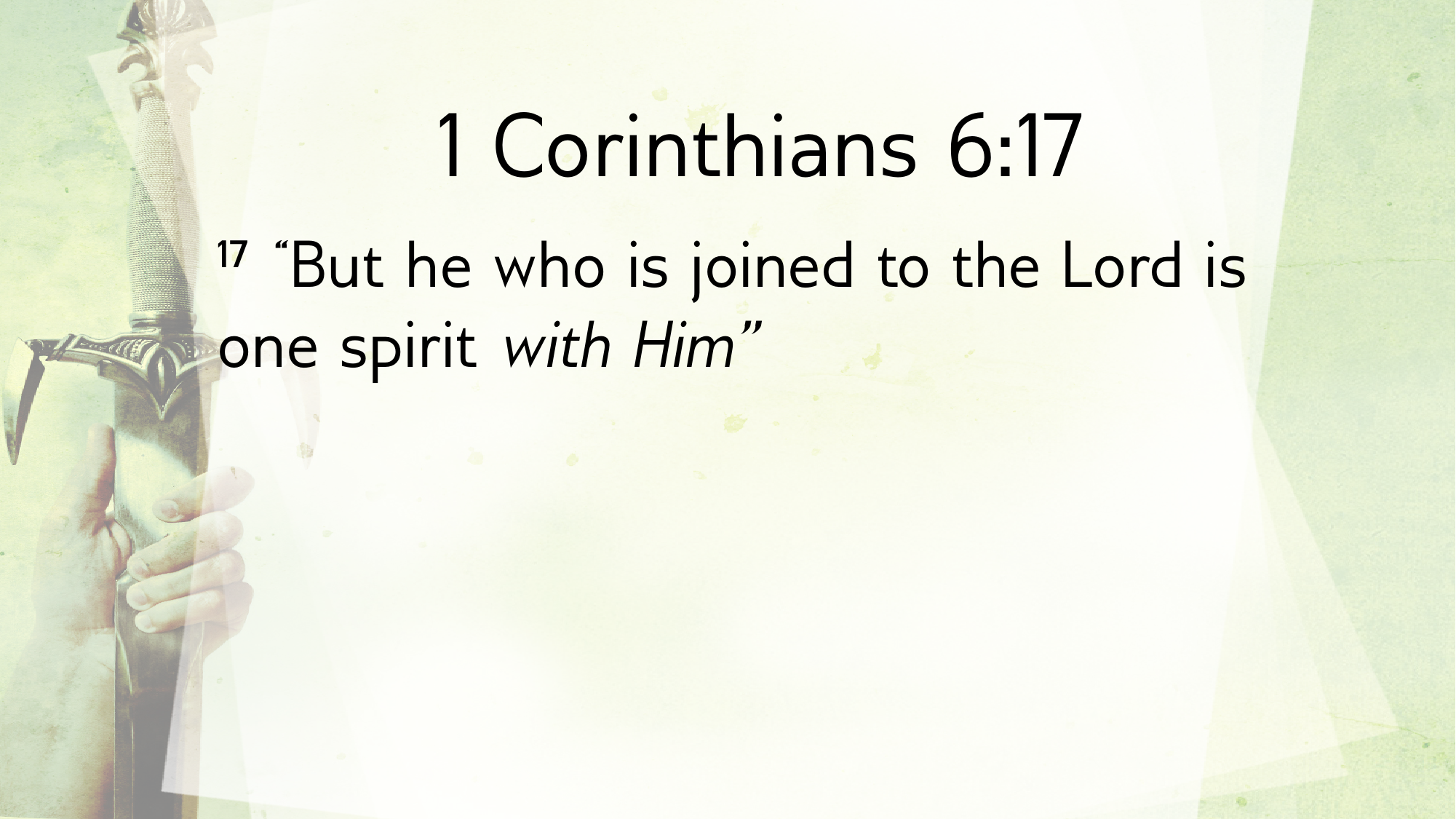

1 Corinthians 6:17
17  “But he who is joined to the Lord is one spirit with Him”